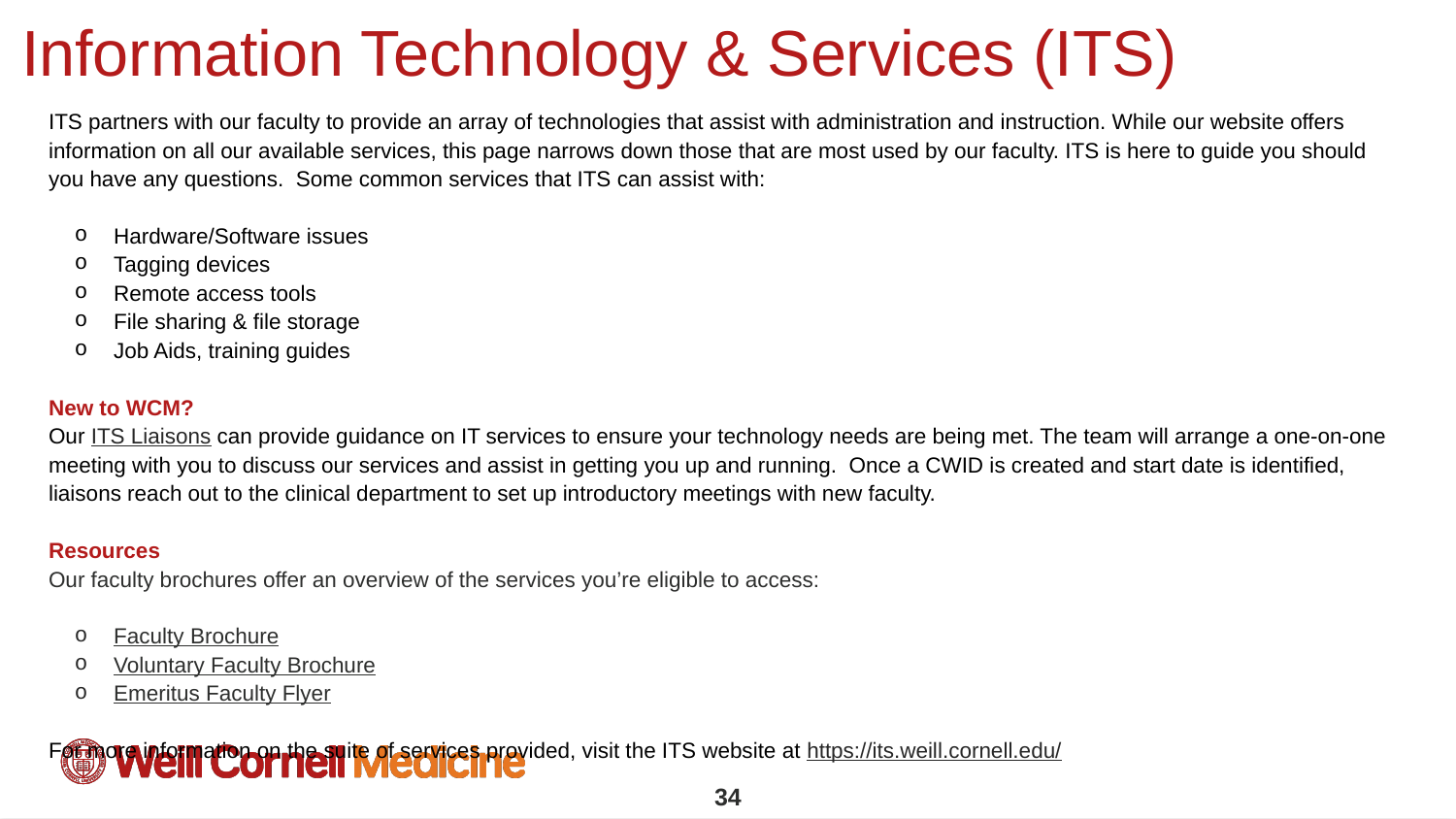

# Information Technology & Services (ITS)
ITS partners with our faculty to provide an array of technologies that assist with administration and instruction. While our website offers information on all our available services, this page narrows down those that are most used by our faculty. ITS is here to guide you should you have any questions.  Some common services that ITS can assist with:

Hardware/Software issues
Tagging devices
Remote access tools
File sharing & file storage
Job Aids, training guides

New to WCM?
Our ITS Liaisons can provide guidance on IT services to ensure your technology needs are being met. The team will arrange a one-on-one meeting with you to discuss our services and assist in getting you up and running.  Once a CWID is created and start date is identified, liaisons reach out to the clinical department to set up introductory meetings with new faculty.

Resources
Our faculty brochures offer an overview of the services you’re eligible to access:

Faculty Brochure
Voluntary Faculty Brochure
Emeritus Faculty Flyer

For more information on the suite of services provided, visit the ITS website at https://its.weill.cornell.edu/